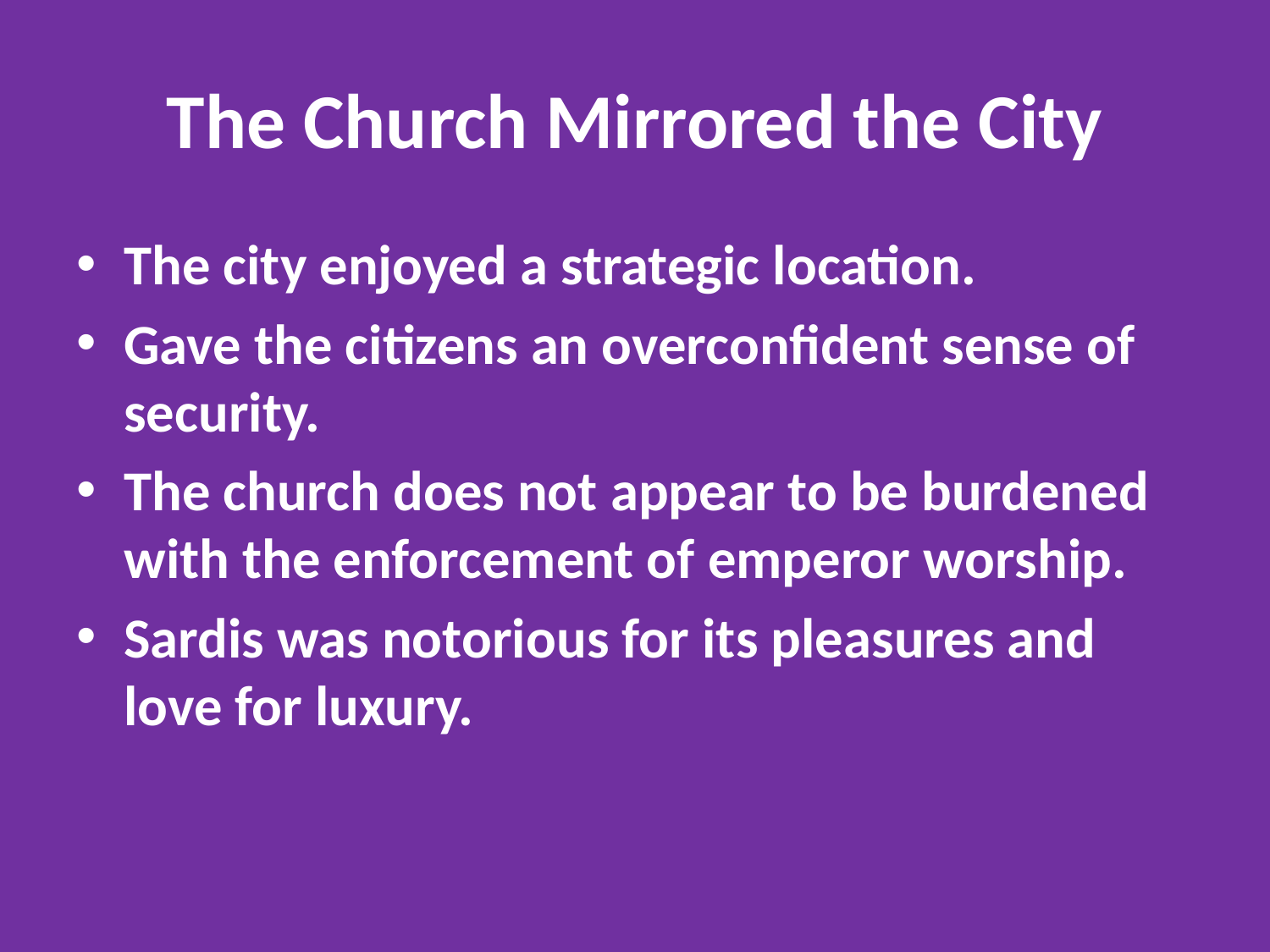

# The Church Mirrored the City
The city enjoyed a strategic location.
Gave the citizens an overconfident sense of security.
The church does not appear to be burdened with the enforcement of emperor worship.
Sardis was notorious for its pleasures and love for luxury.